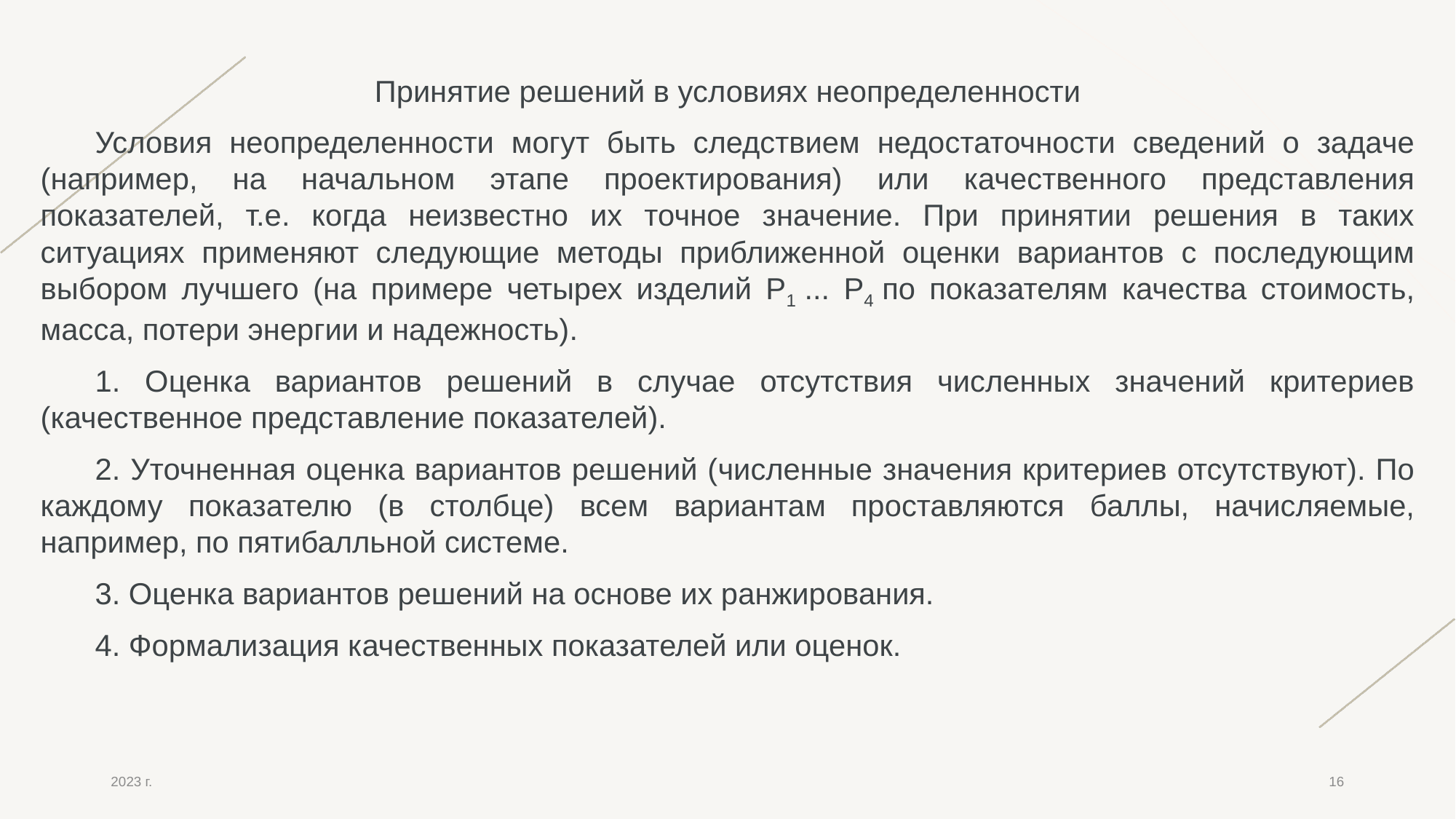

Принятие решений в условиях неопределенности
Условия неопределенности могут быть следствием недостаточности сведений о задаче (например, на начальном этапе проектирования) или качественного представления показателей, т.е. когда неизвестно их точное значение. При принятии решения в таких ситуациях применяют следующие методы приближенной оценки вариантов с последующим выбором лучшего (на примере четырех изделий Р1 ... Р4 по показателям качества стоимость, масса, потери энергии и надежность).
1. Оценка вариантов решений в случае отсутствия численных значений критериев (качественное представление показателей).
2. Уточненная оценка вариантов решений (численные значения критериев отсутствуют). По каждому показателю (в столбце) всем вариантам проставляются баллы, начисляемые, например, по пятибалльной системе.
3. Оценка вариантов решений на основе их ранжирования.
4. Формализация качественных показателей или оценок.

2023 г.
16